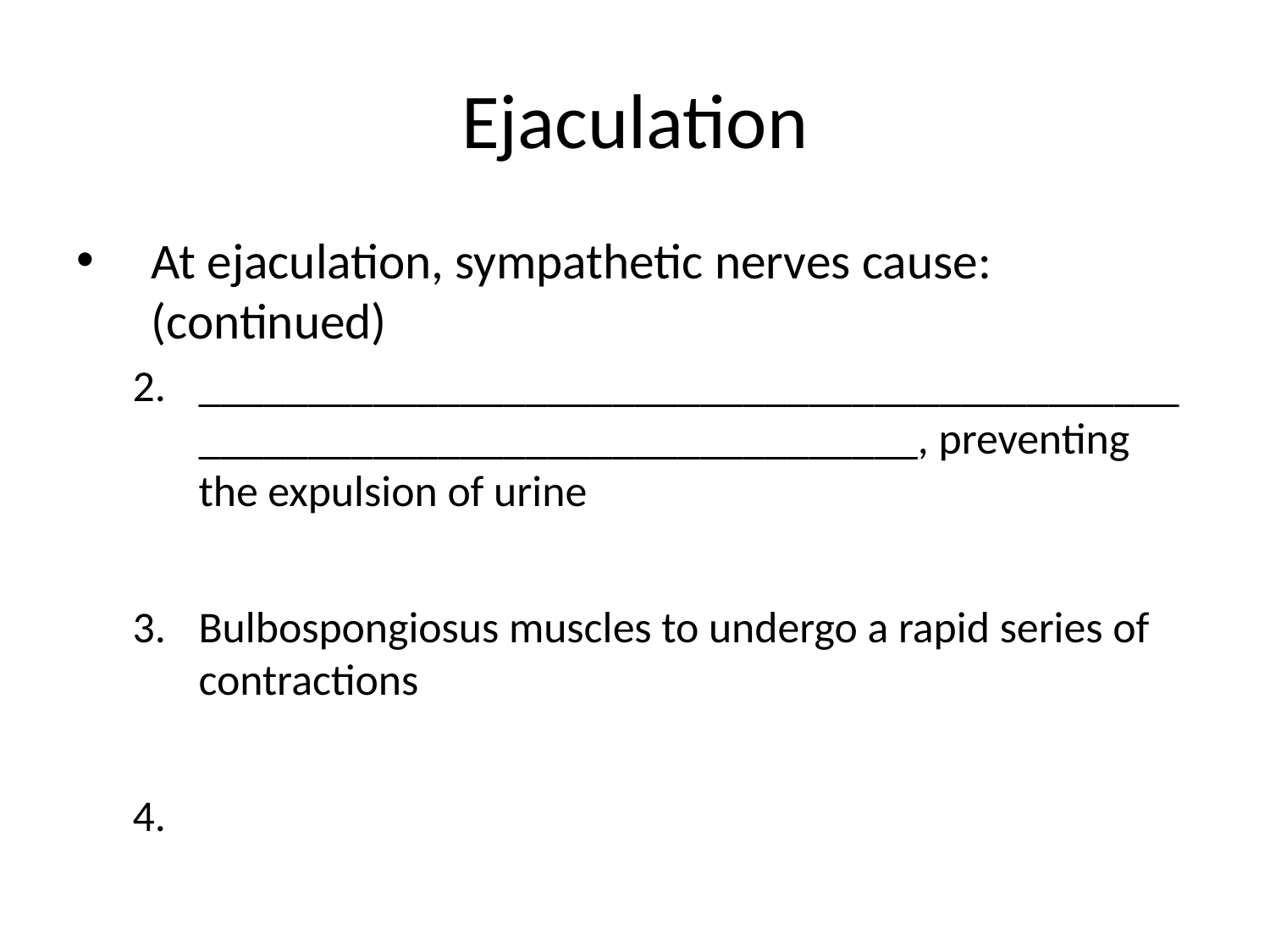

# Ejaculation
At ejaculation, sympathetic nerves cause:  (continued)
______________________________________________________________________________, preventing the expulsion of urine

Bulbospongiosus muscles to undergo a rapid series of contractions